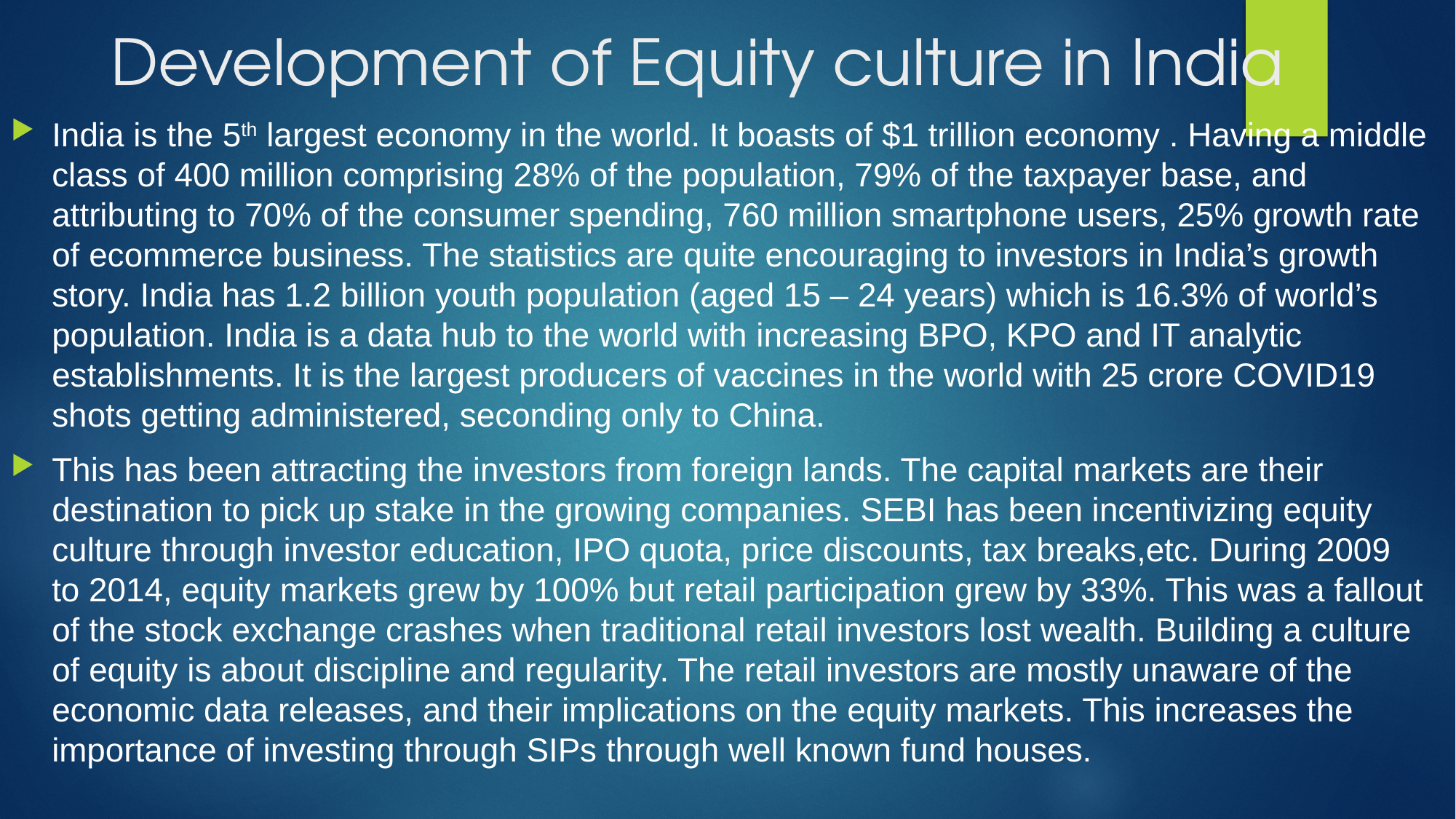

# Development of Equity culture in India
India is the 5th largest economy in the world. It boasts of $1 trillion economy . Having a middle class of 400 million comprising 28% of the population, 79% of the taxpayer base, and attributing to 70% of the consumer spending, 760 million smartphone users, 25% growth rate of ecommerce business. The statistics are quite encouraging to investors in India’s growth story. India has 1.2 billion youth population (aged 15 – 24 years) which is 16.3% of world’s population. India is a data hub to the world with increasing BPO, KPO and IT analytic establishments. It is the largest producers of vaccines in the world with 25 crore COVID19 shots getting administered, seconding only to China.
This has been attracting the investors from foreign lands. The capital markets are their destination to pick up stake in the growing companies. SEBI has been incentivizing equity culture through investor education, IPO quota, price discounts, tax breaks,etc. During 2009 to 2014, equity markets grew by 100% but retail participation grew by 33%. This was a fallout of the stock exchange crashes when traditional retail investors lost wealth. Building a culture of equity is about discipline and regularity. The retail investors are mostly unaware of the economic data releases, and their implications on the equity markets. This increases the importance of investing through SIPs through well known fund houses.